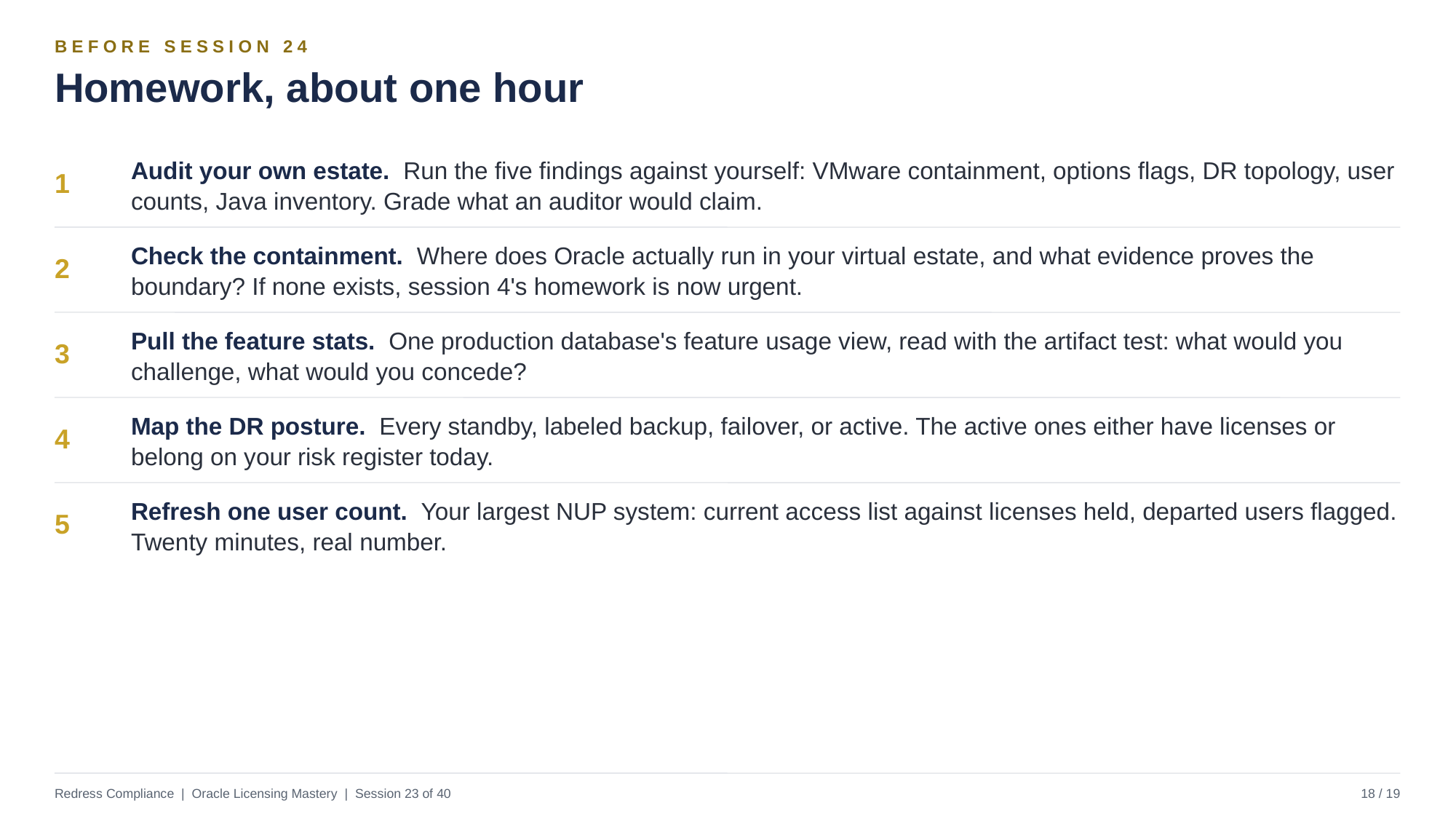

BEFORE SESSION 24
Homework, about one hour
Audit your own estate.  Run the five findings against yourself: VMware containment, options flags, DR topology, user counts, Java inventory. Grade what an auditor would claim.
1

Check the containment.  Where does Oracle actually run in your virtual estate, and what evidence proves the boundary? If none exists, session 4's homework is now urgent.
2

Pull the feature stats.  One production database's feature usage view, read with the artifact test: what would you challenge, what would you concede?
3

Map the DR posture.  Every standby, labeled backup, failover, or active. The active ones either have licenses or belong on your risk register today.
4

Refresh one user count.  Your largest NUP system: current access list against licenses held, departed users flagged. Twenty minutes, real number.
5

Redress Compliance  |  Oracle Licensing Mastery  |  Session 23 of 40
18 / 19